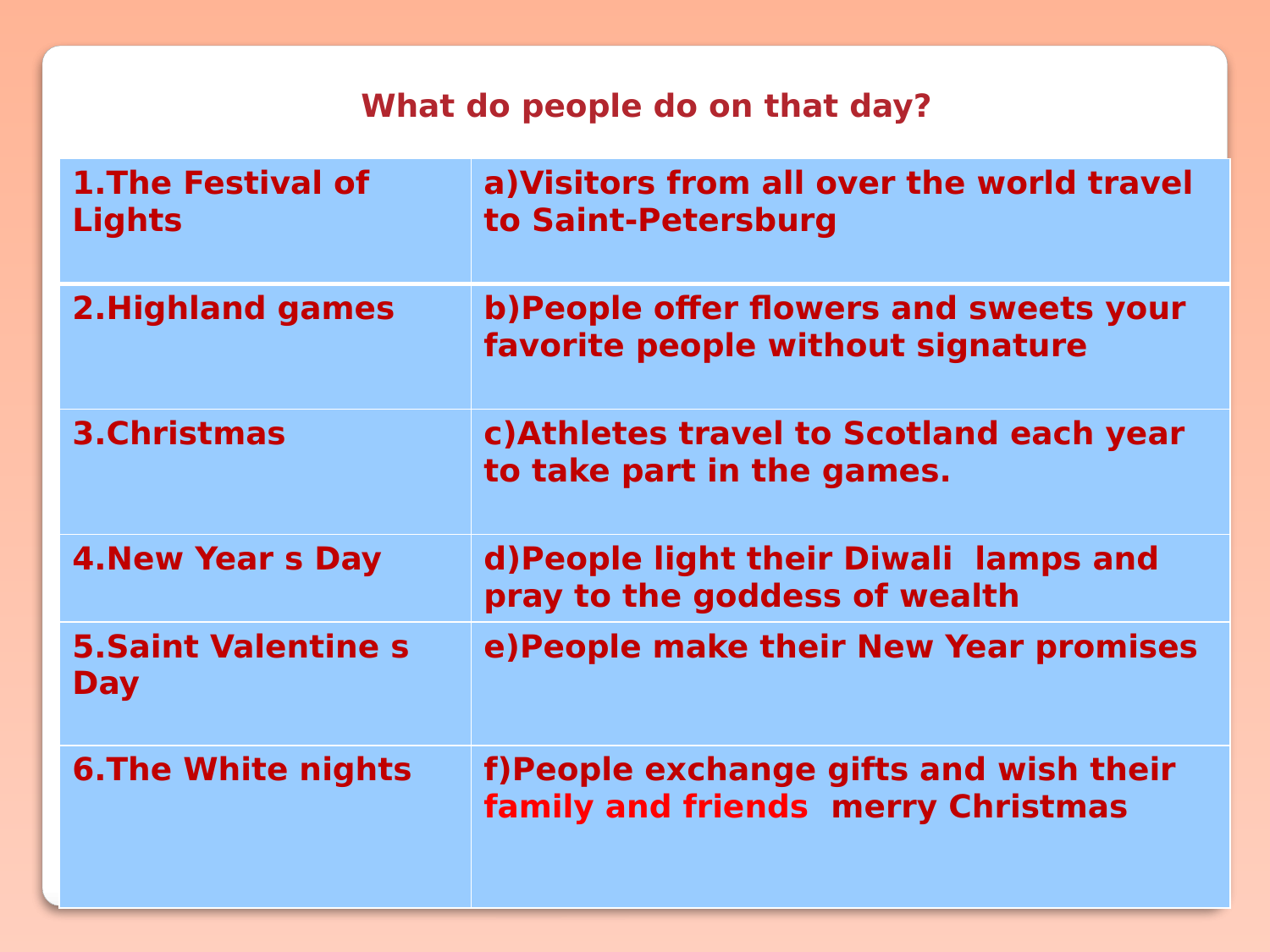

What do people do on that day?
| 1.The Festival of Lights | a)Visitors from all over the world travel to Saint-Petersburg |
| --- | --- |
| 2.Highland games | b)People offer flowers and sweets your favorite people without signature |
| 3.Christmas | c)Athletes travel to Scotland each year to take part in the games. |
| 4.New Year s Day | d)People light their Diwali lamps and pray to the goddess of wealth |
| 5.Saint Valentine s Day | e)People make their New Year promises |
| 6.The White nights | f)People exchange gifts and wish their family and friends merry Christmas |